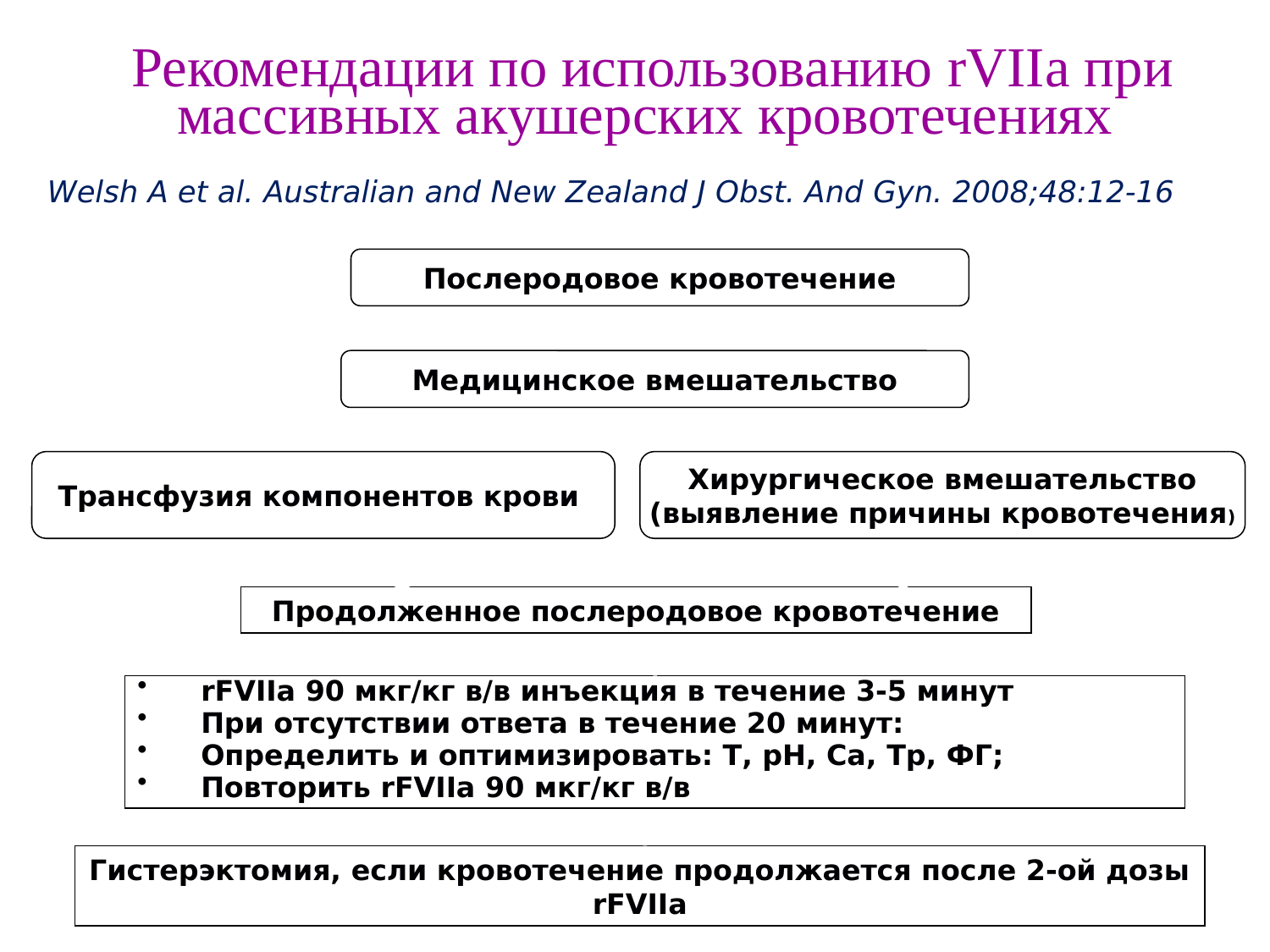

# Рекомендации по использованию rVIIa при массивных акушерских кровотечениях
Welsh A et al. Australian and New Zealand J Obst. And Gyn. 2008;48:12-16
Послеродовое кровотечение
Медицинское вмешательство
Трансфузия компонентов крови
Хирургическое вмешательство
(выявление причины кровотечения)

Продолженное послеродовое кровотечение

rFVIIa 90 мкг/кг в/в инъекция в течение 3-5 минут
При отсутствии ответа в течение 20 минут:
Определить и оптимизировать: Т, рН, Са, Тр, ФГ;
Повторить rFVIIa 90 мкг/кг в/в

Гистерэктомия, если кровотечение продолжается после 2-ой дозы rFVIIa